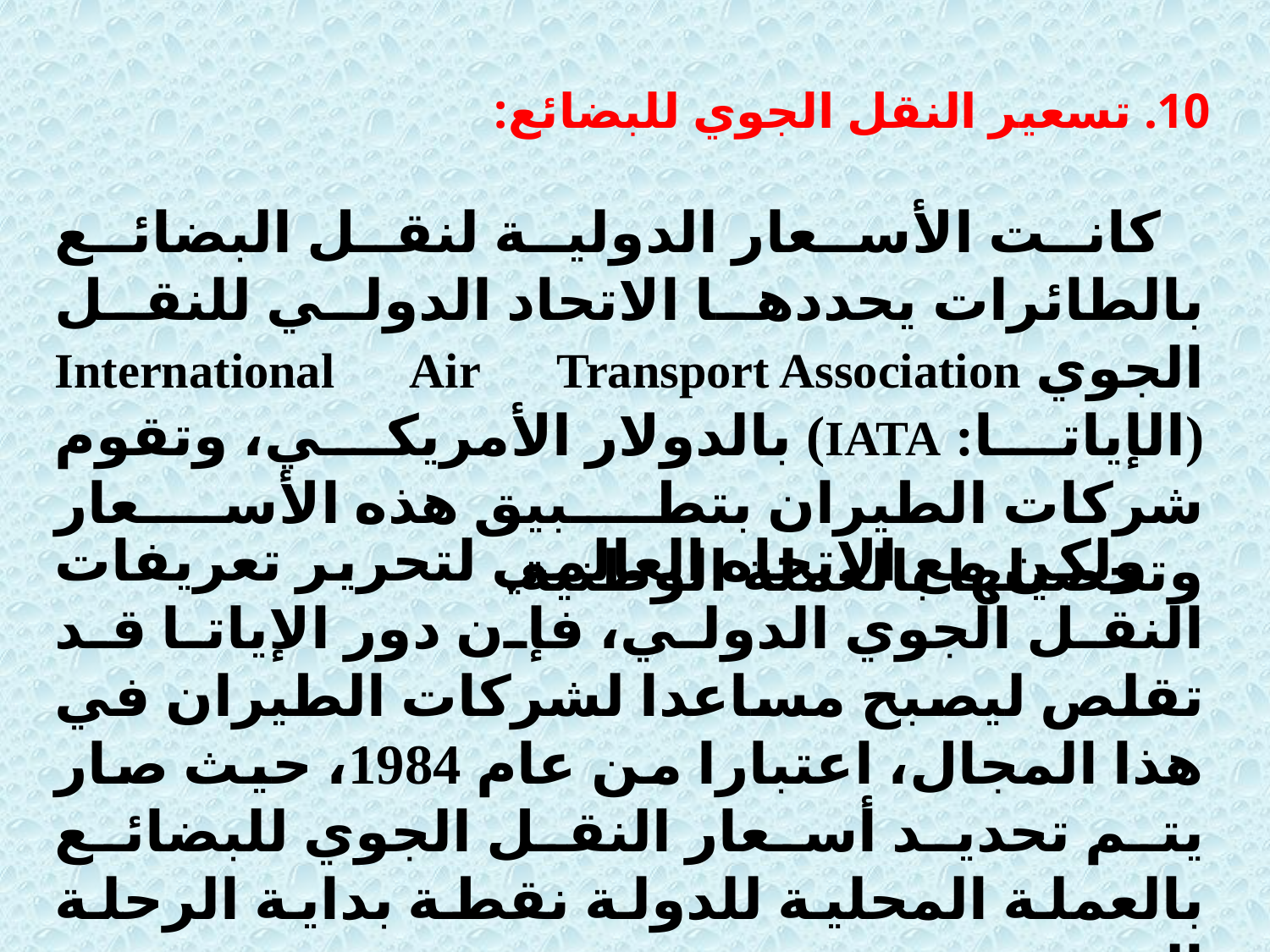

# 10. تسعير النقل الجوي للبضائع:
   كانت الأسعار الدولية لنقل البضائع بالطائرات يحددها الاتحاد الدولي للنقل الجوي International Air Transport Association (الإياتا: IATA) بالدولار الأمريكي، وتقوم شركات الطيران بتطبيق هذه الأسعار وتحصيلها بالعملة الوطنية.
    ولكن مع الاتجاه العالمي لتحرير تعريفات النقل الجوي الدولي، فإن دور الإياتا قد تقلص ليصبح مساعدا لشركات الطيران في هذا المجال، اعتبارا من عام 1984، حيث صار يتم تحديد أسعار النقل الجوي للبضائع بالعملة المحلية للدولة نقطة بداية الرحلة الجوية.